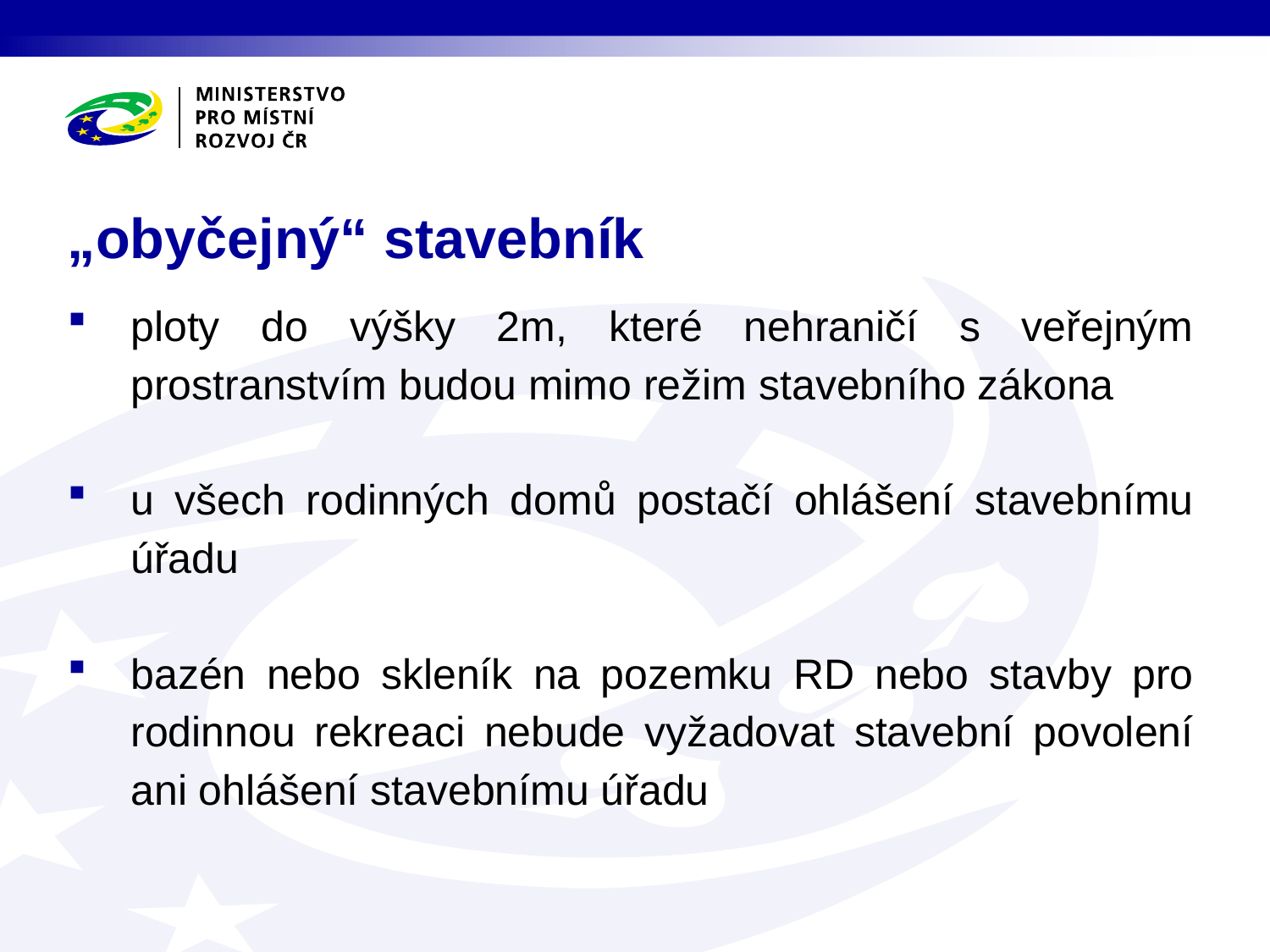

# „obyčejný“ stavebník
ploty do výšky 2m, které nehraničí s veřejným prostranstvím budou mimo režim stavebního zákona

u všech rodinných domů postačí ohlášení stavebnímu úřadu

bazén nebo skleník na pozemku RD nebo stavby pro rodinnou rekreaci nebude vyžadovat stavební povolení ani ohlášení stavebnímu úřadu